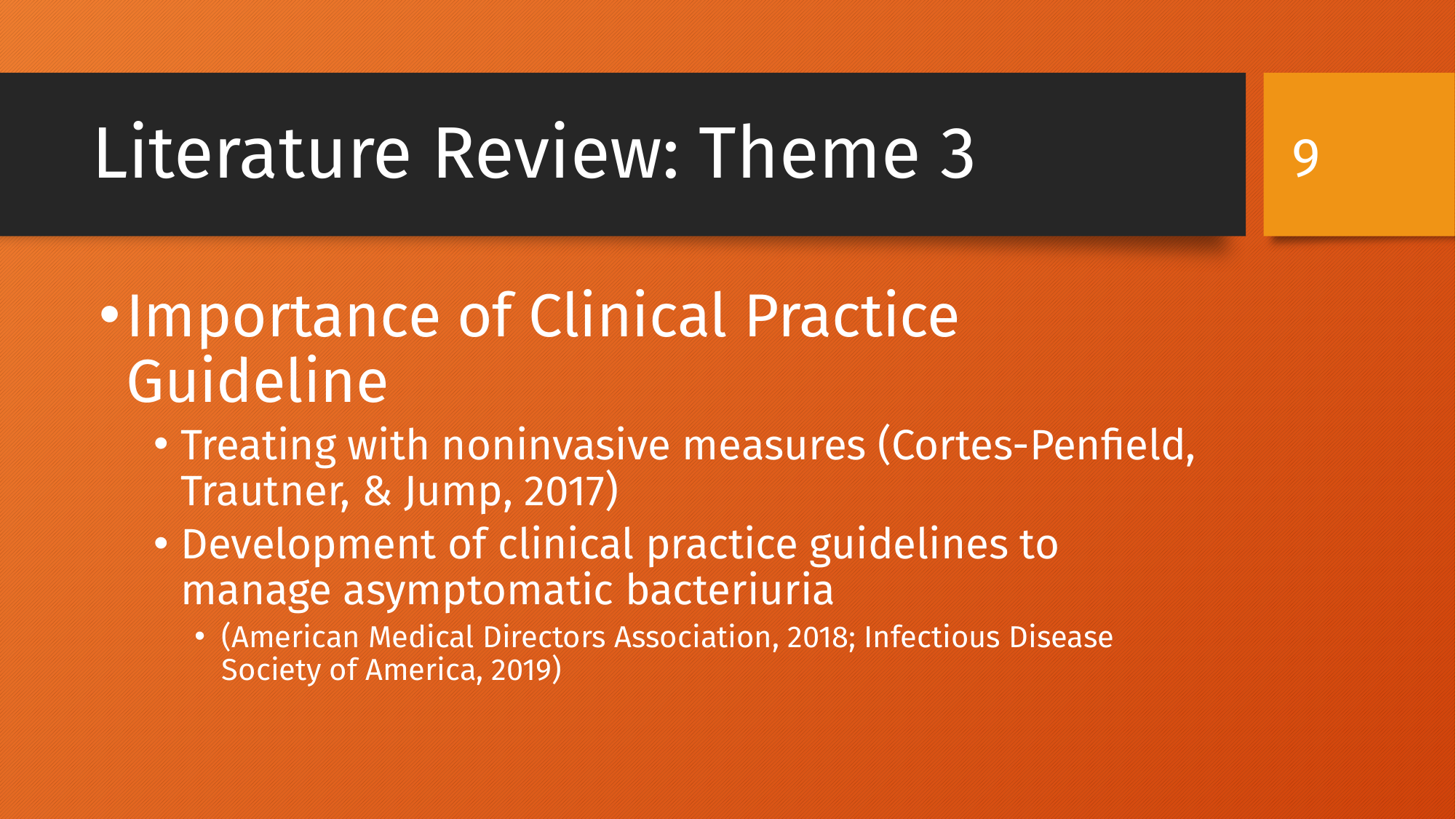

9
# Literature Review: Theme 3
Importance of Clinical Practice Guideline
Treating with noninvasive measures (Cortes-Penfield, Trautner, & Jump, 2017)
Development of clinical practice guidelines to manage asymptomatic bacteriuria
(American Medical Directors Association, 2018; Infectious Disease Society of America, 2019)